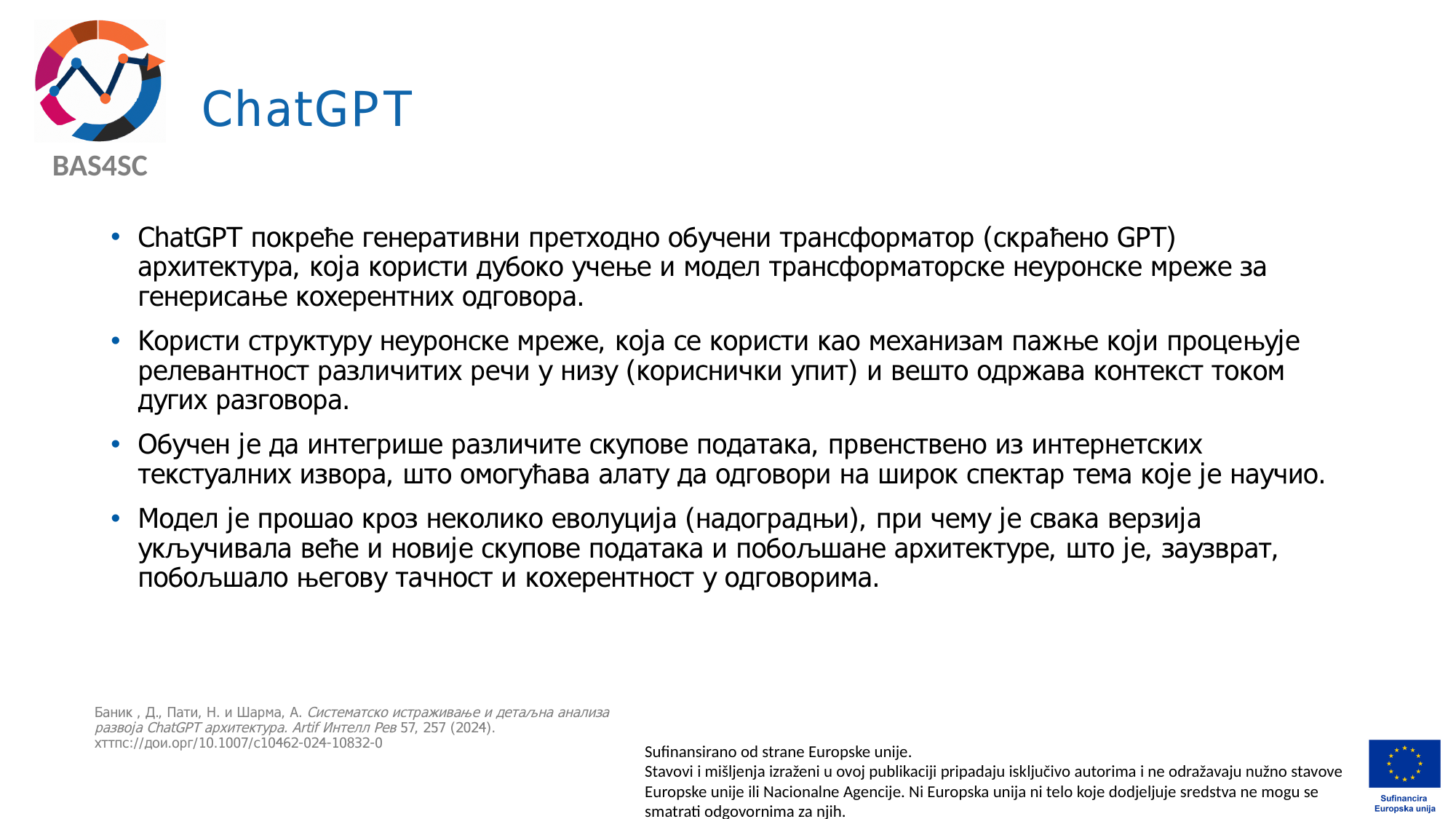

# ChatGPT
ChatGPT покреће генеративни претходно обучени трансформатор (скраћено GPT) архитектура, која користи дубоко учење и модел трансформаторске неуронске мреже за генерисање кохерентних одговора.
Користи структуру неуронске мреже, која се користи као механизам пажње који процењује релевантност различитих речи у низу (кориснички упит) и вешто одржава контекст током дугих разговора.
Обучен је да интегрише различите скупове података, првенствено из интернетских текстуалних извора, што омогућава алату да одговори на широк спектар тема које је научио.
Модел је прошао кроз неколико еволуција (надоградњи), при чему је свака верзија укључивала веће и новије скупове података и побољшане архитектуре, што је, заузврат, побољшало његову тачност и кохерентност у одговорима.

Баник , Д., Пати, Н. и Шарма, А. Систематско истраживање и детаљна анализа развоја ChatGPT архитектура. Artif Интелл Рев 57, 257 (2024). хттпс://дои.орг/10.1007/с10462-024-10832-0